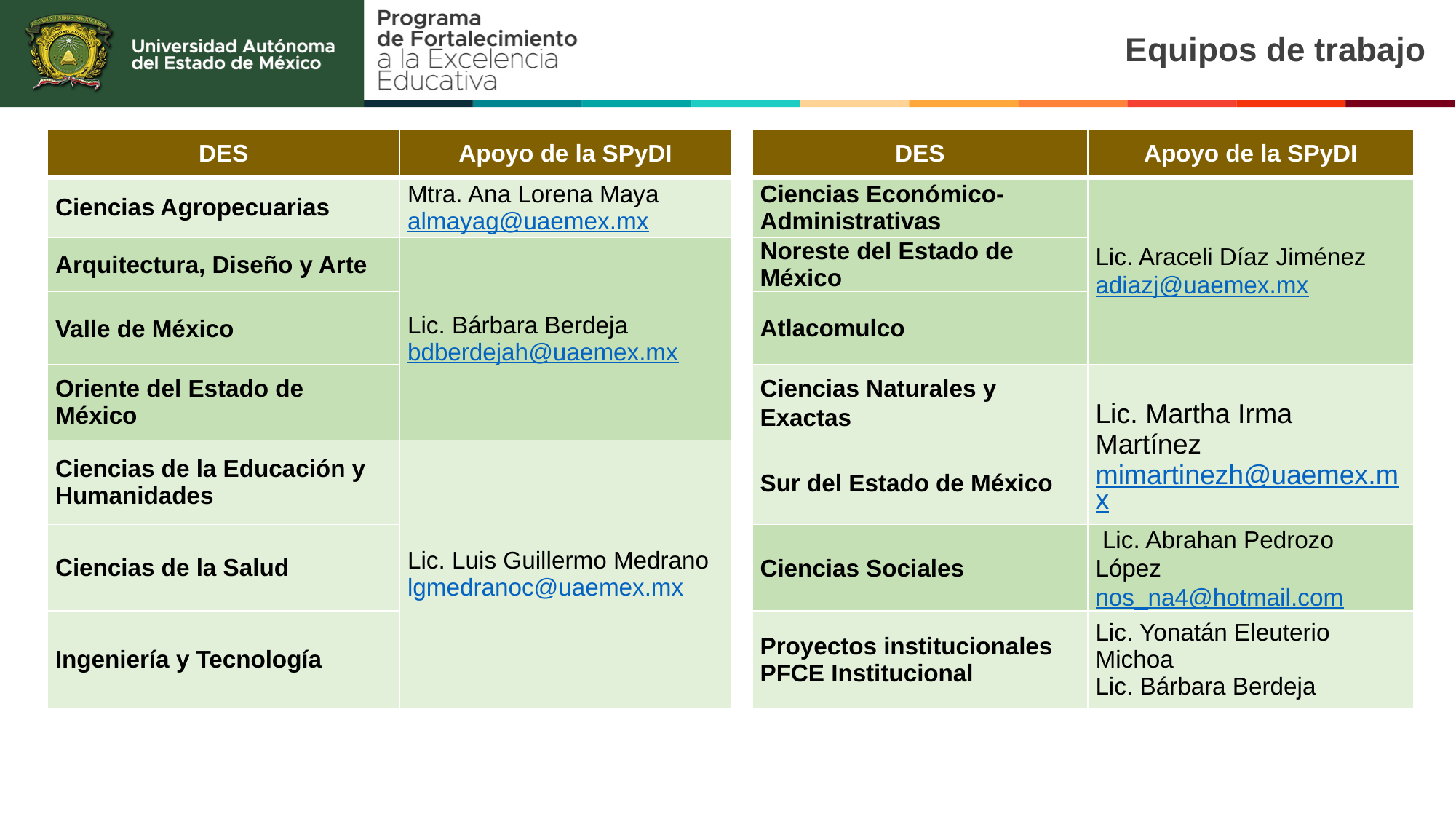

Equipos de trabajo
| DES | Apoyo de la SPyDI |  | DES | Apoyo de la SPyDI |
| --- | --- | --- | --- | --- |
| Ciencias Agropecuarias | Mtra. Ana Lorena Maya almayag@uaemex.mx |  | Ciencias Económico-Administrativas | Lic. Araceli Díaz Jiménez adiazj@uaemex.mx |
| Arquitectura, Diseño y Arte | Lic. Bárbara Berdeja bdberdejah@uaemex.mx |  | Noreste del Estado de México |  |
| Valle de México |  |  | Atlacomulco |  |
| Oriente del Estado de México |  |  | Ciencias Naturales y Exactas | Lic. Martha Irma Martínez mimartinezh@uaemex.mx |
| Ciencias de la Educación y Humanidades | Lic. Luis Guillermo Medrano lgmedranoc@uaemex.mx |  | Sur del Estado de México |  |
| Ciencias de la Salud |  |  | Ciencias Sociales | Lic. Abrahan Pedrozo López nos\_na4@hotmail.com |
| Ingeniería y Tecnología |  |  | Proyectos institucionales PFCE Institucional | Lic. Yonatán Eleuterio Michoa Lic. Bárbara Berdeja |